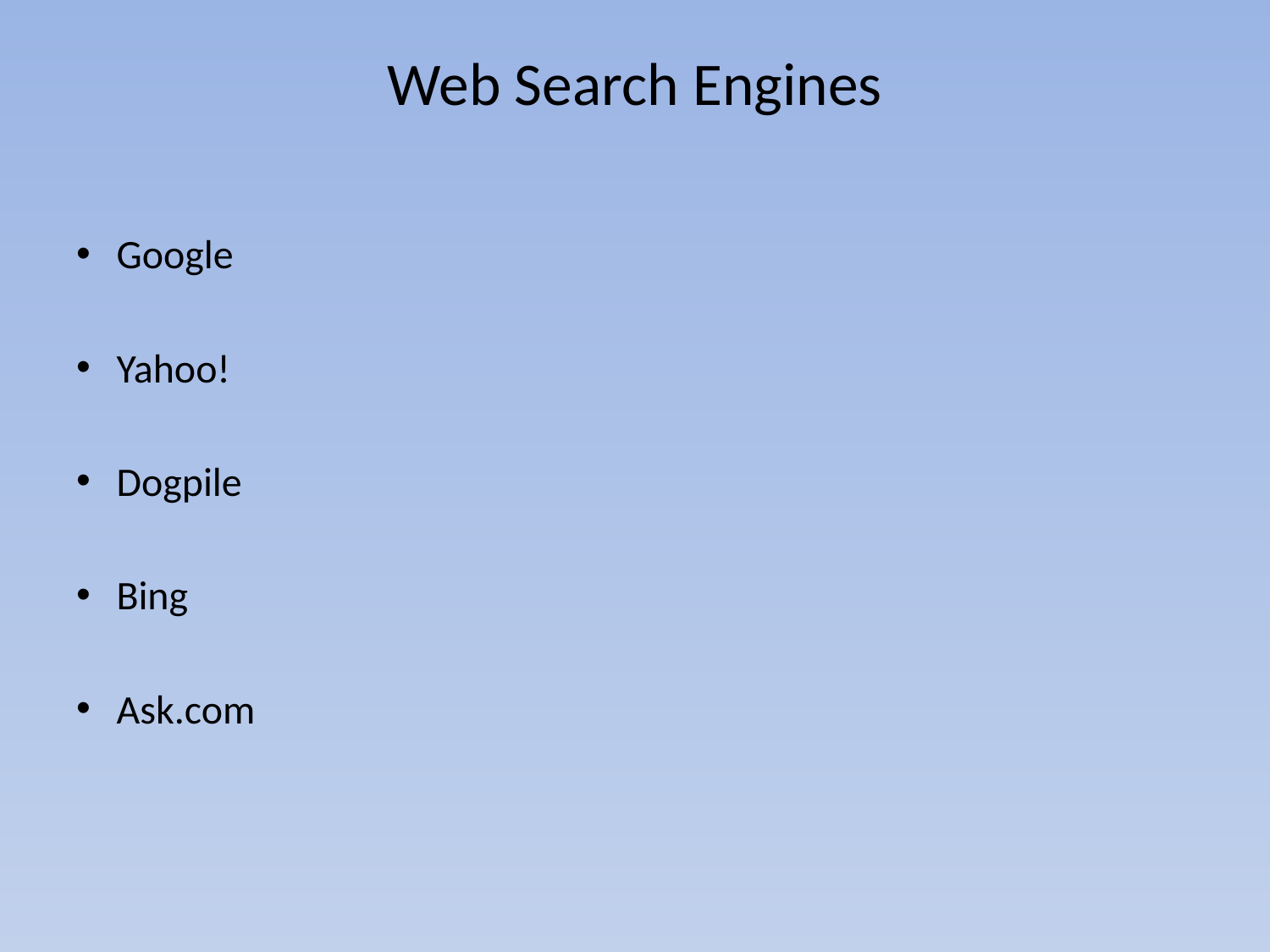

# Web Search Engines
Google

Yahoo!

Dogpile

Bing

Ask.com